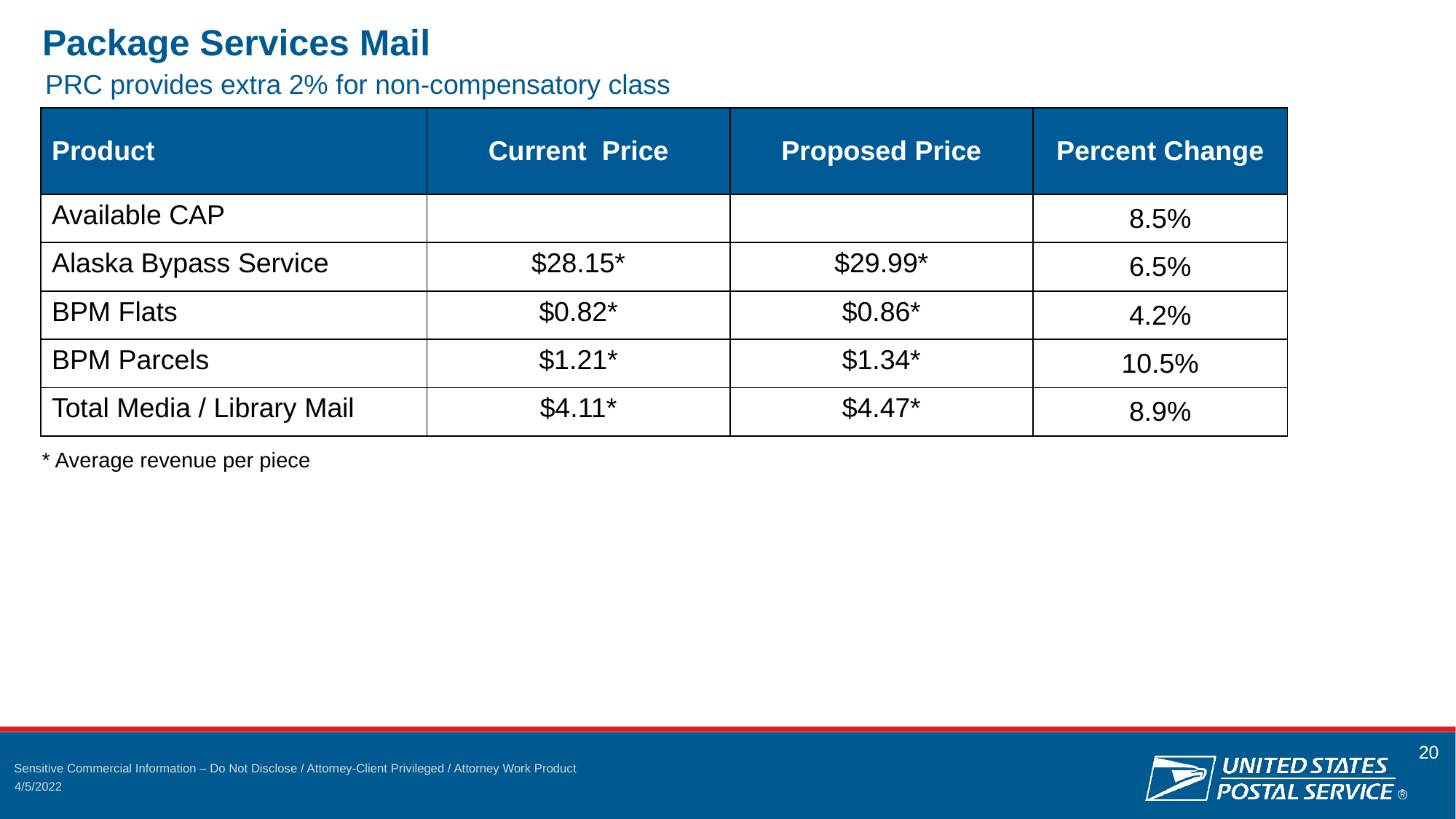

Package Services Mail
 PRC provides extra 2% for non-compensatory class
| Product | Current Price | Proposed Price | Percent Change |
| --- | --- | --- | --- |
| Available CAP |  |  | 8.5% |
| Alaska Bypass Service | $28.15\* | $29.99\* | 6.5% |
| BPM Flats | $0.82\* | $0.86\* | 4.2% |
| BPM Parcels | $1.21\* | $1.34\* | 10.5% |
| Total Media / Library Mail | $4.11\* | $4.47\* | 8.9% |
* Average revenue per piece
4/5/2022